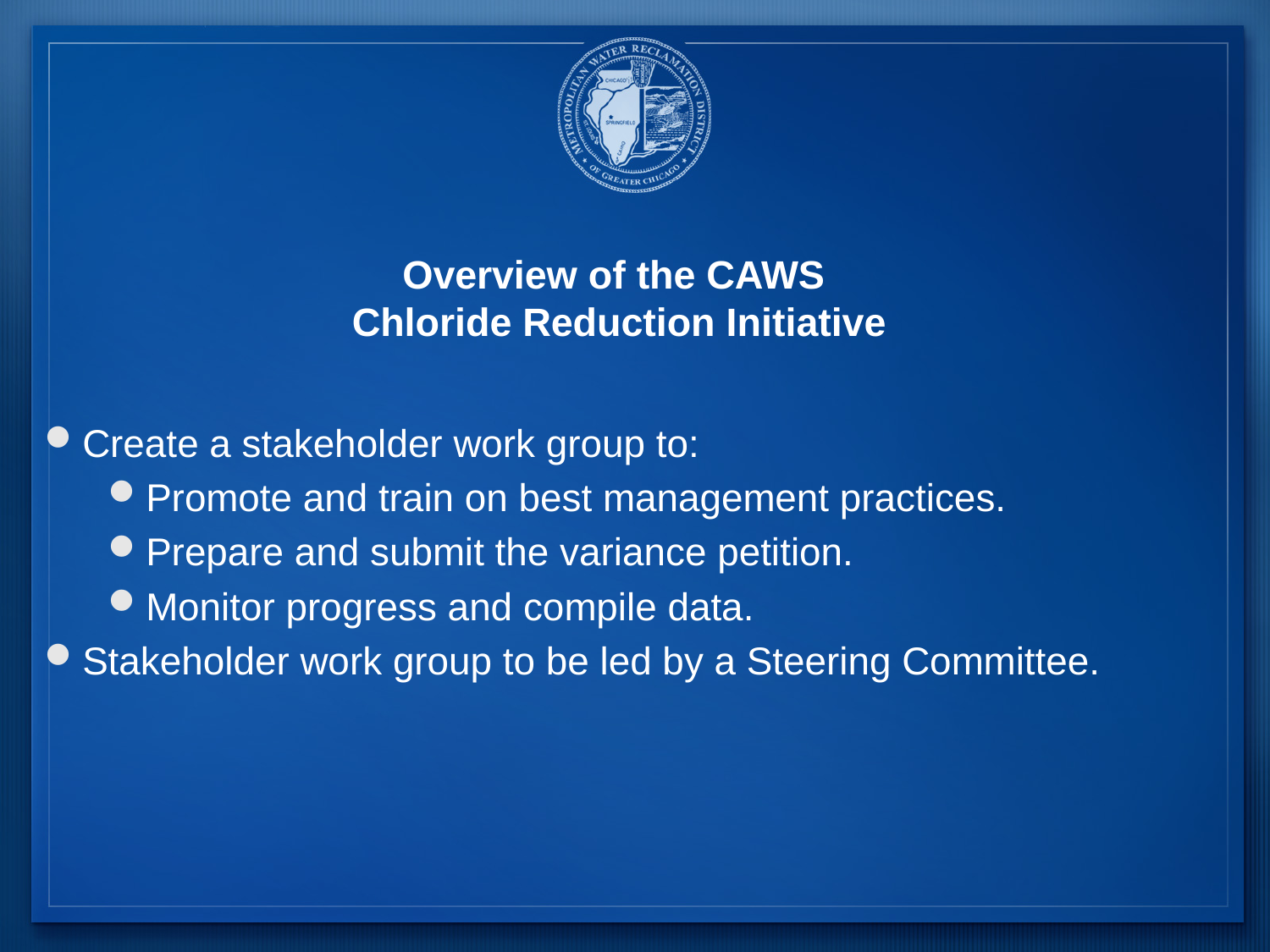

# Overview of the CAWS Chloride Reduction Initiative
Create a stakeholder work group to:
Promote and train on best management practices.
Prepare and submit the variance petition.
Monitor progress and compile data.
Stakeholder work group to be led by a Steering Committee.